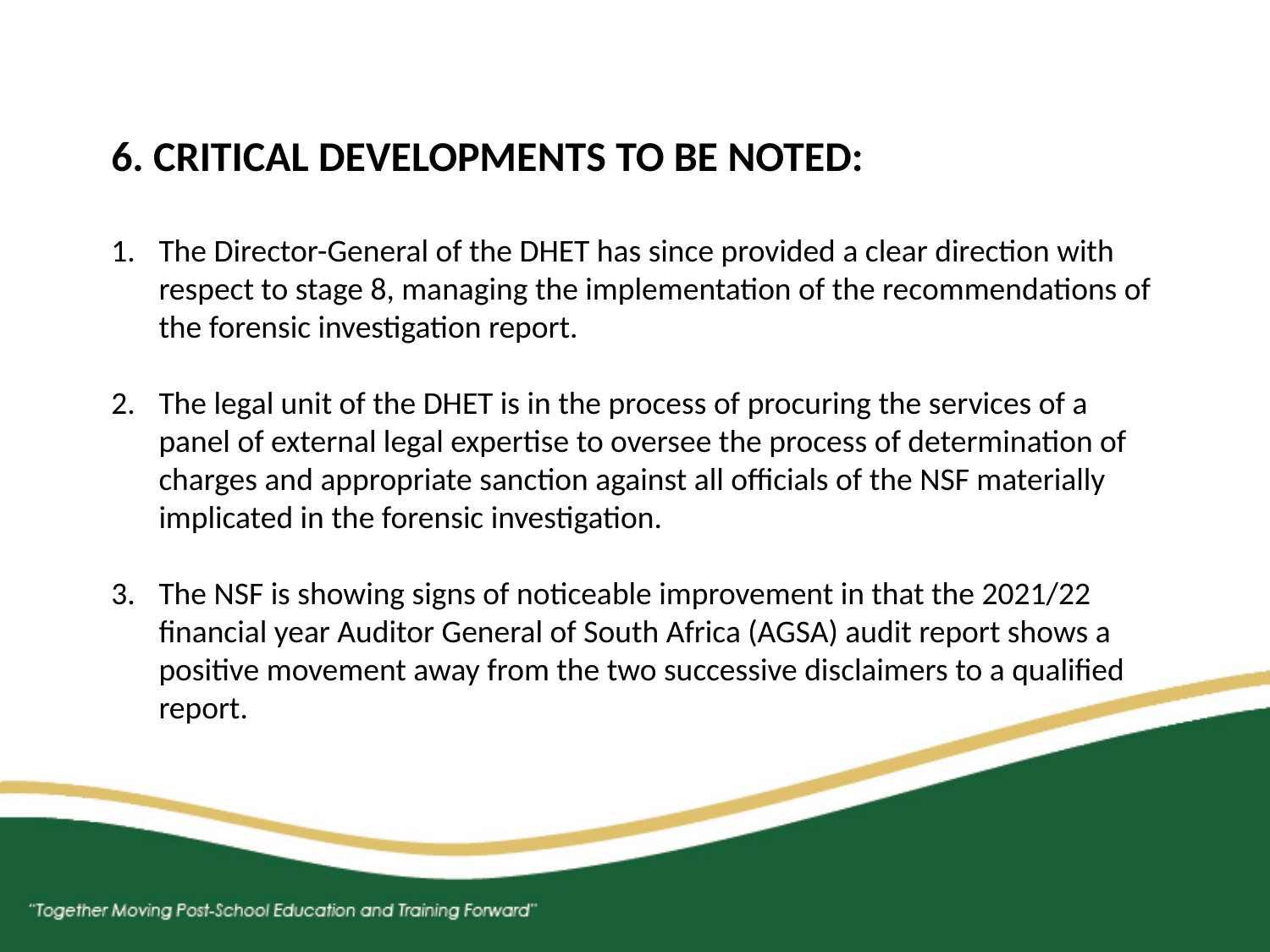

6. CRITICAL DEVELOPMENTS TO BE NOTED:

The Director-General of the DHET has since provided a clear direction with respect to stage 8, managing the implementation of the recommendations of the forensic investigation report.

The legal unit of the DHET is in the process of procuring the services of a panel of external legal expertise to oversee the process of determination of charges and appropriate sanction against all officials of the NSF materially implicated in the forensic investigation.

The NSF is showing signs of noticeable improvement in that the 2021/22 financial year Auditor General of South Africa (AGSA) audit report shows a positive movement away from the two successive disclaimers to a qualified report.

#